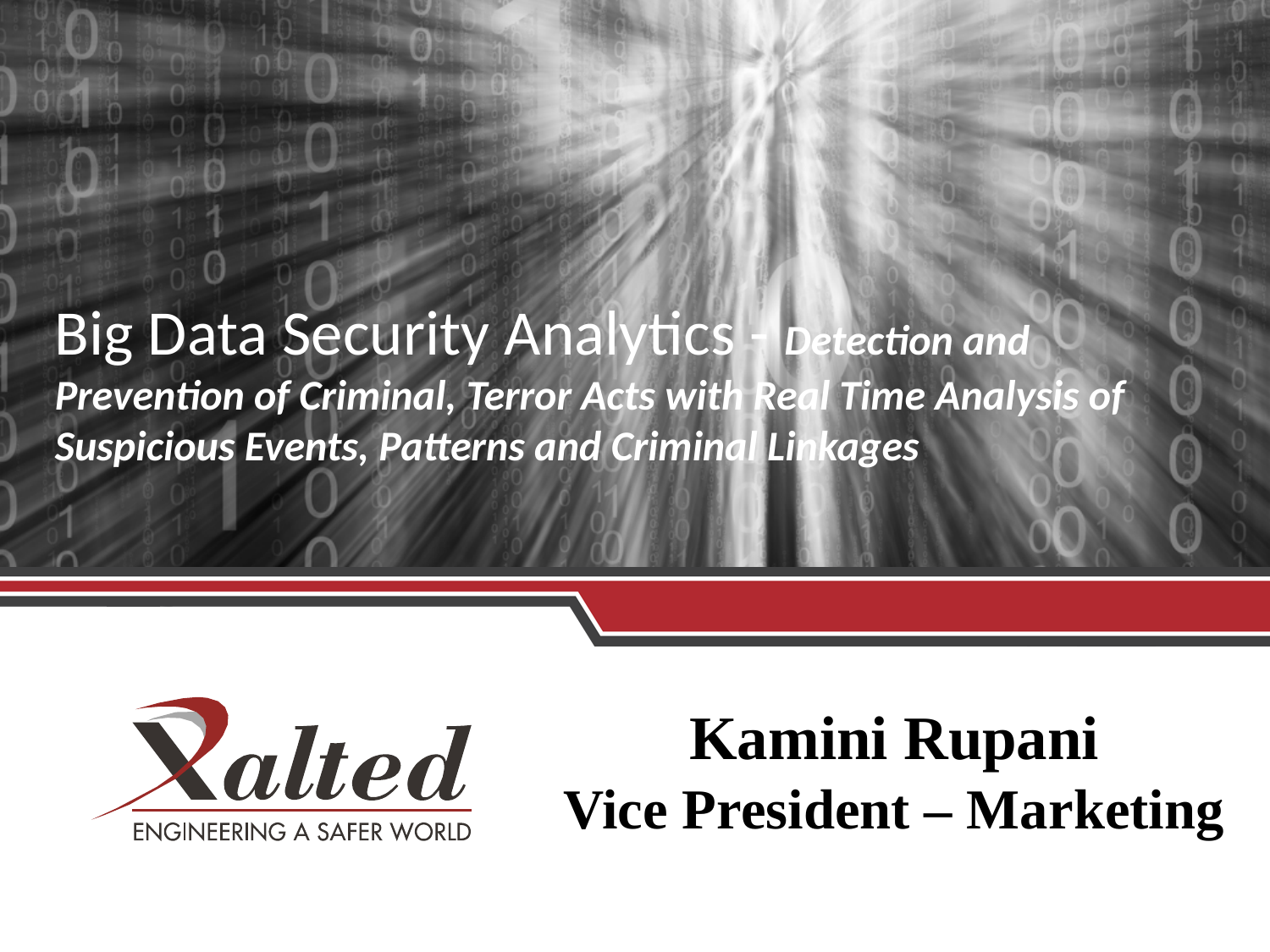

Big Data Security Analytics - Detection and Prevention of Criminal, Terror Acts with Real Time Analysis of Suspicious Events, Patterns and Criminal Linkages
Kamini Rupani
Vice President – Marketing